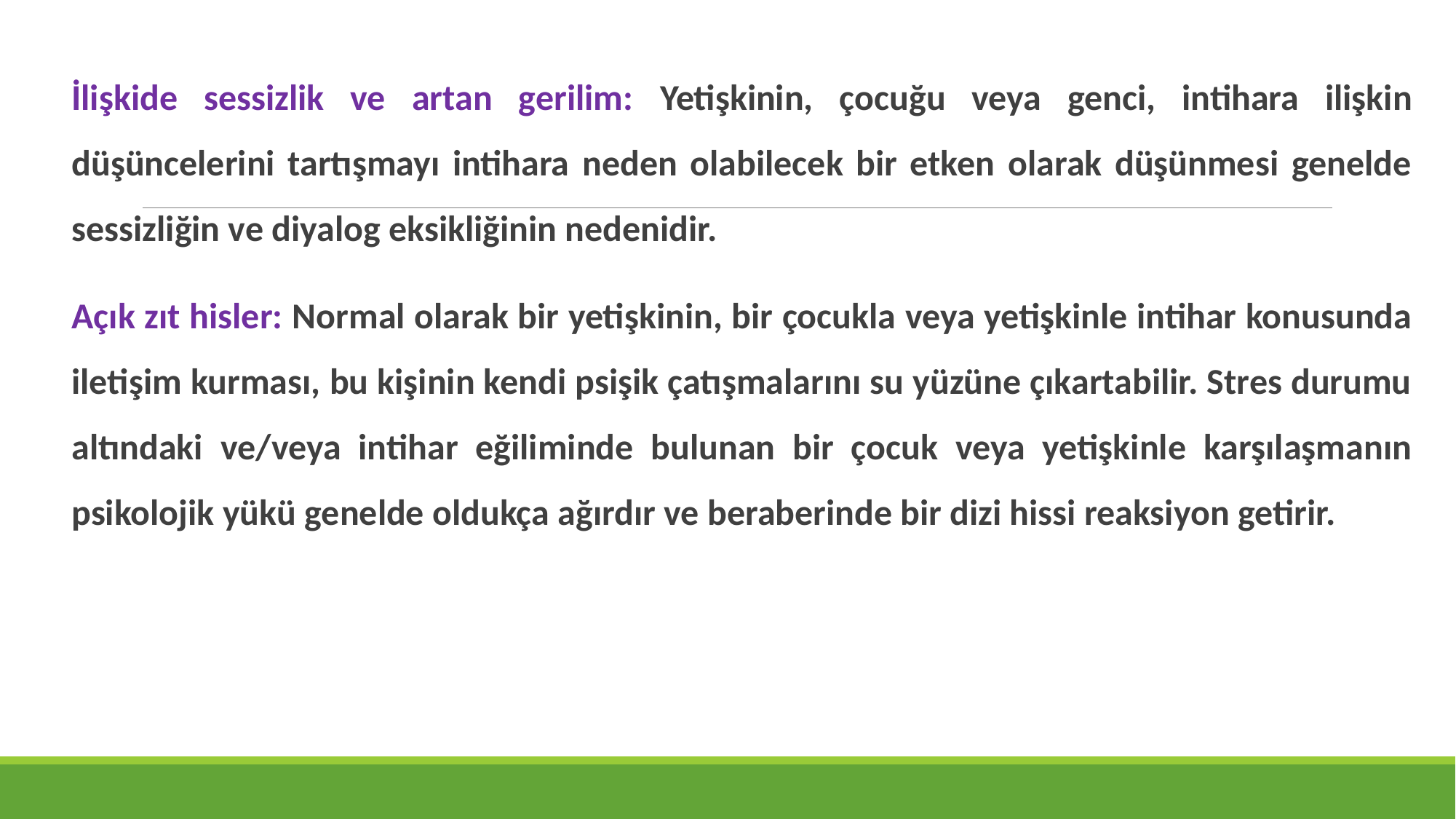

İlişkide sessizlik ve artan gerilim: Yetişkinin, çocuğu veya genci, intihara ilişkin düşüncelerini tartışmayı intihara neden olabilecek bir etken olarak düşünmesi genelde sessizliğin ve diyalog eksikliğinin nedenidir.
Açık zıt hisler: Normal olarak bir yetişkinin, bir çocukla veya yetişkinle intihar konusunda iletişim kurması, bu kişinin kendi psişik çatışmalarını su yüzüne çıkartabilir. Stres durumu altındaki ve/veya intihar eğiliminde bulunan bir çocuk veya yetişkinle karşılaşmanın psikolojik yükü genelde oldukça ağırdır ve beraberinde bir dizi hissi reaksiyon getirir.